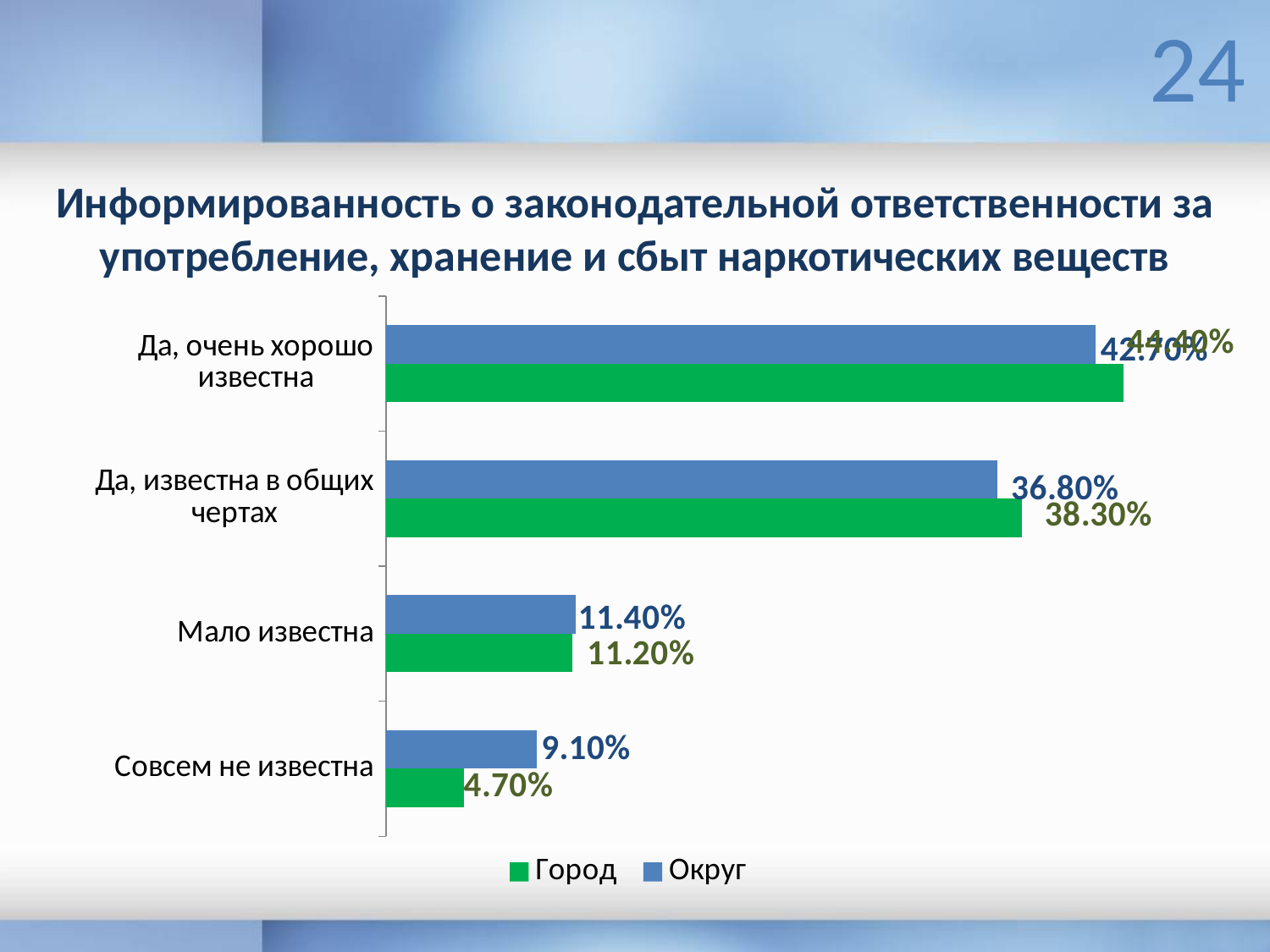

24
Информированность о законодательной ответственности за употребление, хранение и сбыт наркотических веществ

### Chart

| Category | Округ | Город  |
|---|---|---|
| Да, очень хорошо известна | 0.427 | 0.444 |
| Да, известна в общих чертах | 0.368 | 0.383 |
| Мало известна | 0.114 | 0.112 |
| Совсем не известна | 0.091 | 0.047 |